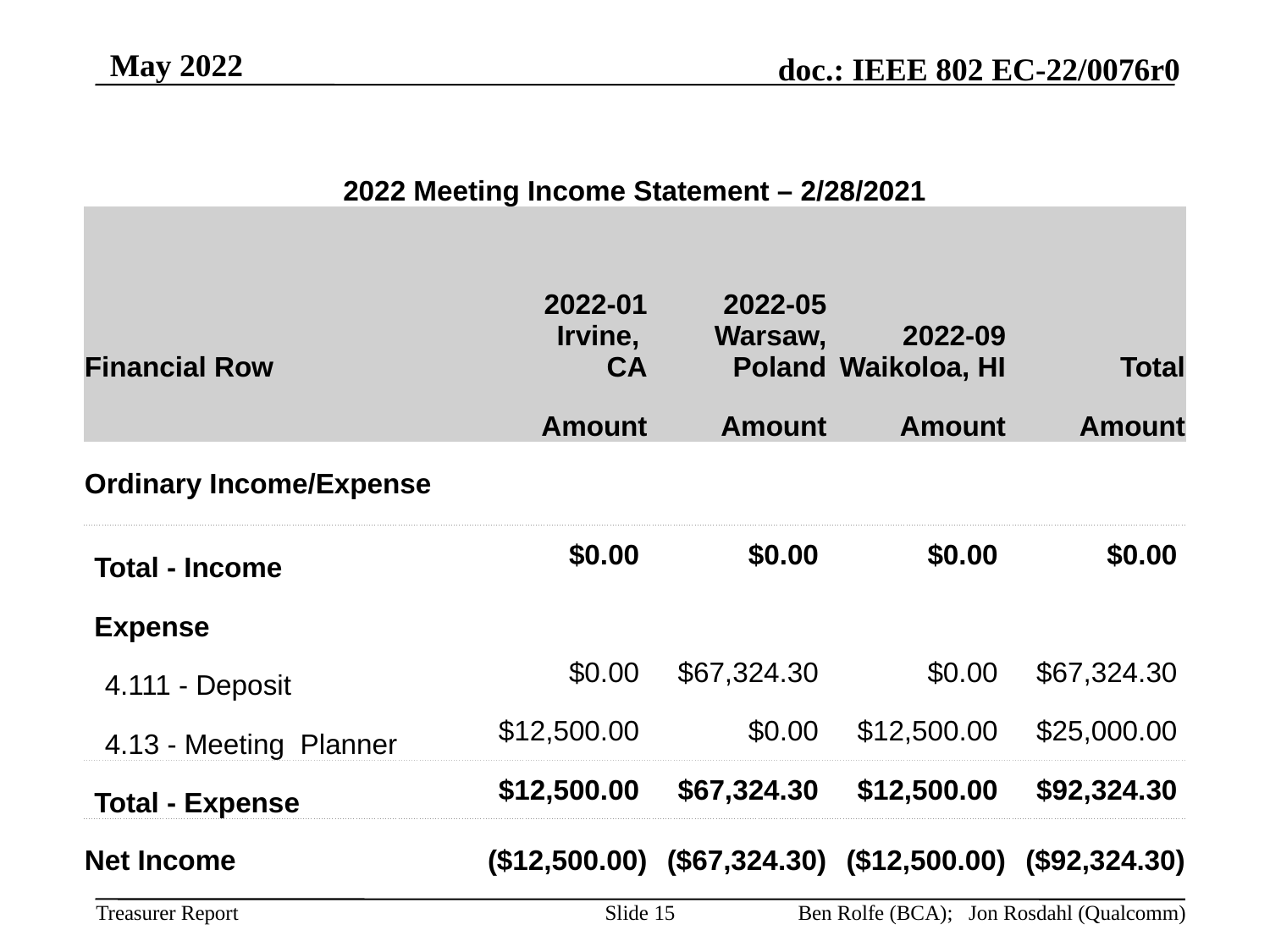

May 2022
| 2022 Meeting Income Statement – 2/28/2021 |  |  |  |  |
| --- | --- | --- | --- | --- |
| Financial Row | 2022-01 Irvine, CA | 2022-05 Warsaw, Poland | 2022-09 Waikoloa, HI | Total |
|  | Amount | Amount | Amount | Amount |
| Ordinary Income/Expense |  |  |  |  |
| Total - Income | $0.00 | $0.00 | $0.00 | $0.00 |
| Expense |  |  |  |  |
| 4.111 - Deposit | $0.00 | $67,324.30 | $0.00 | $67,324.30 |
| 4.13 - Meeting Planner | $12,500.00 | $0.00 | $12,500.00 | $25,000.00 |
| Total - Expense | $12,500.00 | $67,324.30 | $12,500.00 | $92,324.30 |
| Net Income | ($12,500.00) | ($67,324.30) | ($12,500.00) | ($92,324.30) |
Slide 15
Ben Rolfe (BCA);   Jon Rosdahl (Qualcomm)